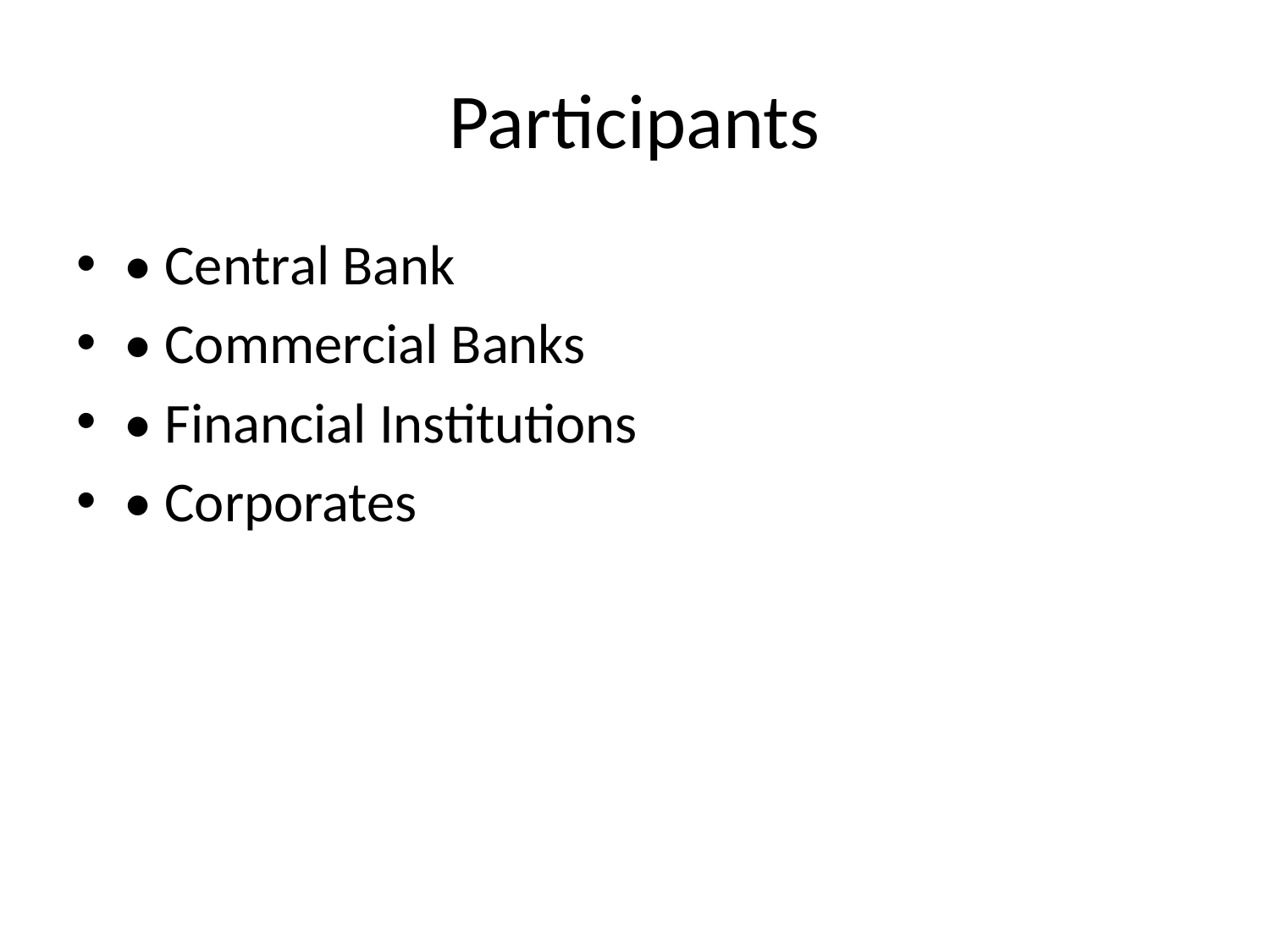

# Participants
• Central Bank
• Commercial Banks
• Financial Institutions
• Corporates